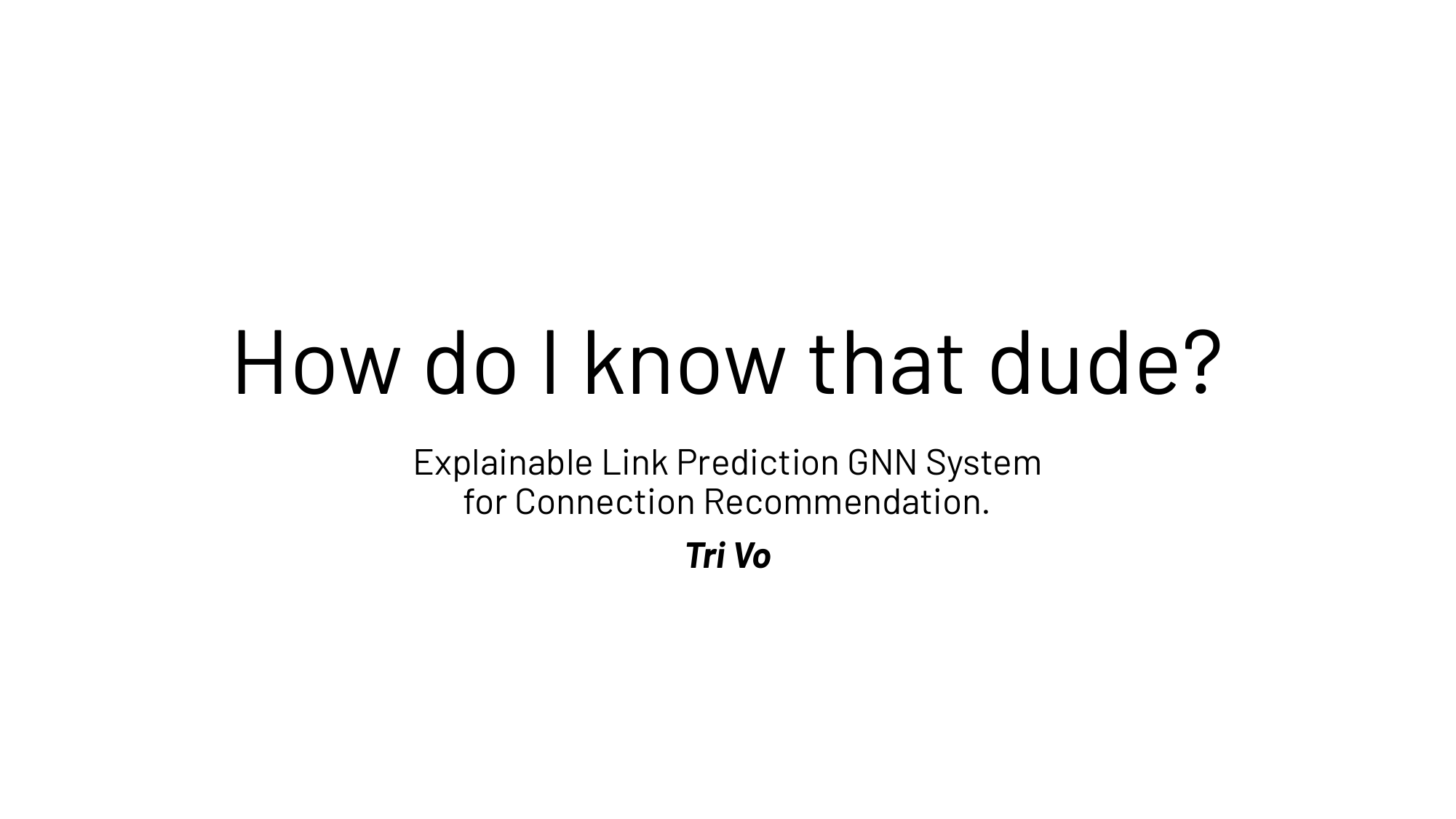

# How do I know that dude?
Explainable Link Prediction GNN System for Connection Recommendation.
Tri Vo